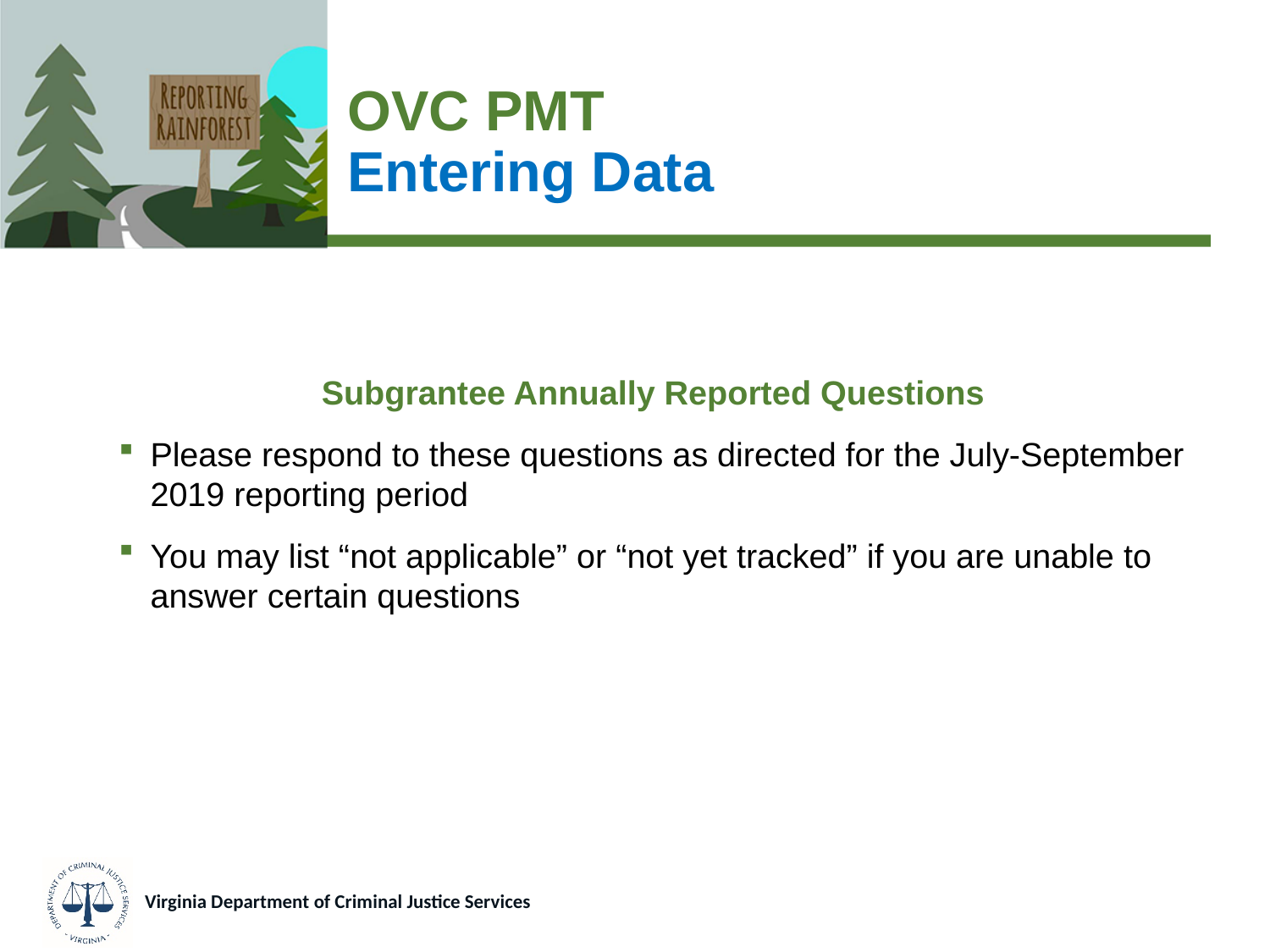

# OVC PMT Entering Data
Subgrantee Annually Reported Questions
Please respond to these questions as directed for the July-September 2019 reporting period
You may list “not applicable” or “not yet tracked” if you are unable to answer certain questions

Virginia Department of Criminal Justice Services